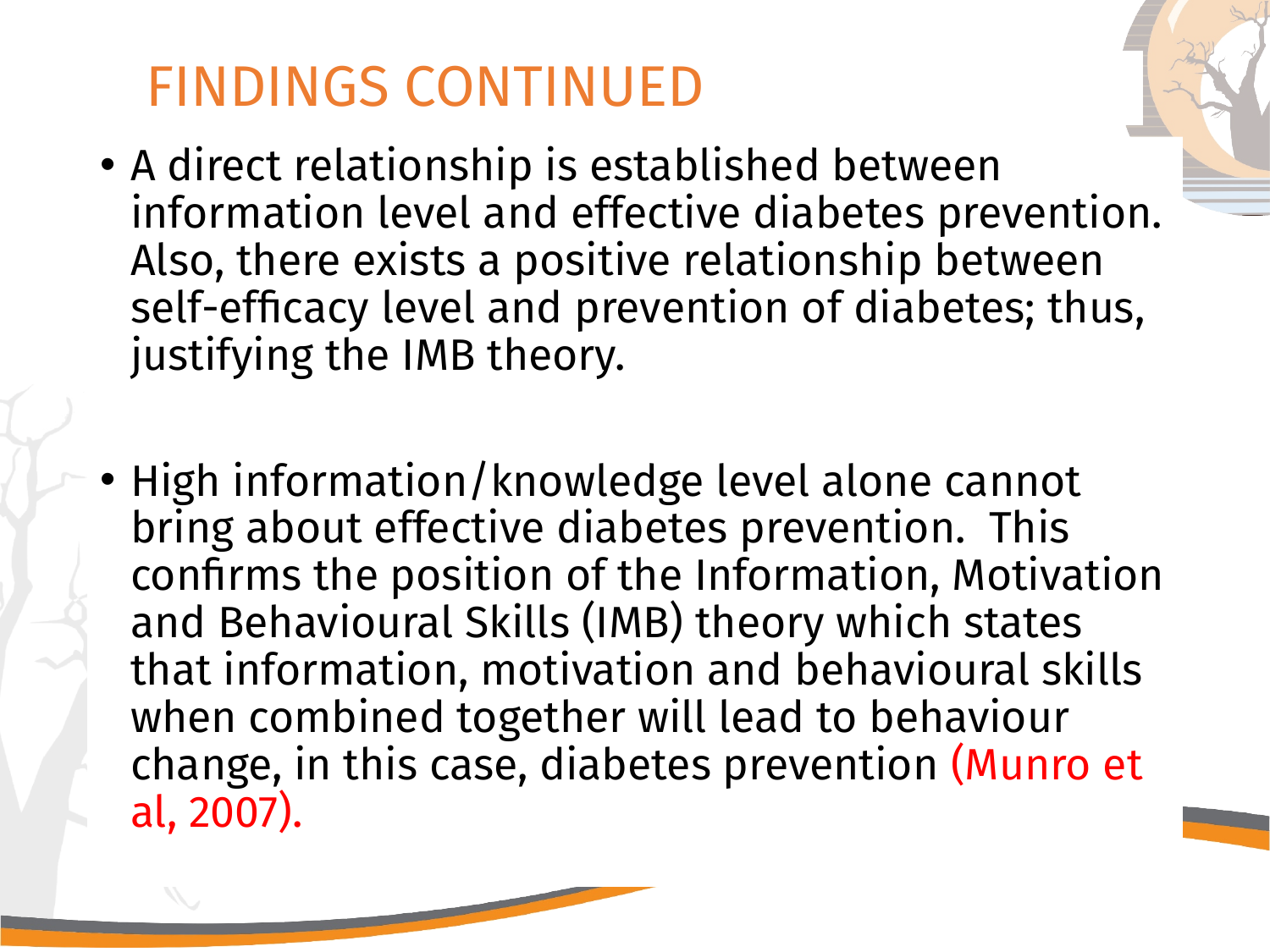

# FINDINGS CONTINUED
A direct relationship is established between information level and effective diabetes prevention. Also, there exists a positive relationship between self-efficacy level and prevention of diabetes; thus, justifying the IMB theory.

High information/knowledge level alone cannot bring about effective diabetes prevention.  This confirms the position of the Information, Motivation and Behavioural Skills (IMB) theory which states that information, motivation and behavioural skills when combined together will lead to behaviour change, in this case, diabetes prevention (Munro et al, 2007).